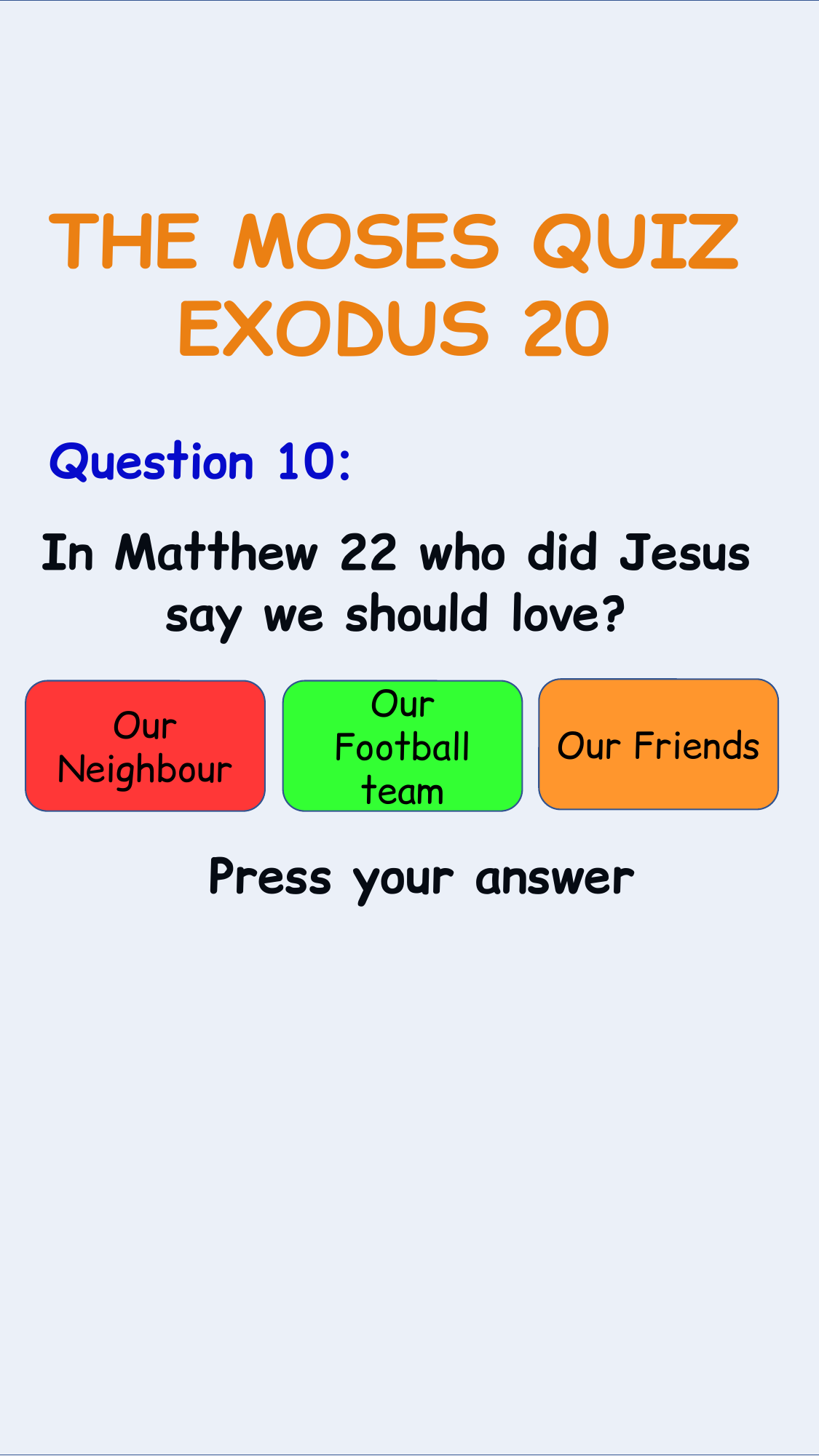

Question 10:
In Matthew 22 who did Jesus say we should love?
Our Friends
Our Neighbour
Our Football team
Press your answer